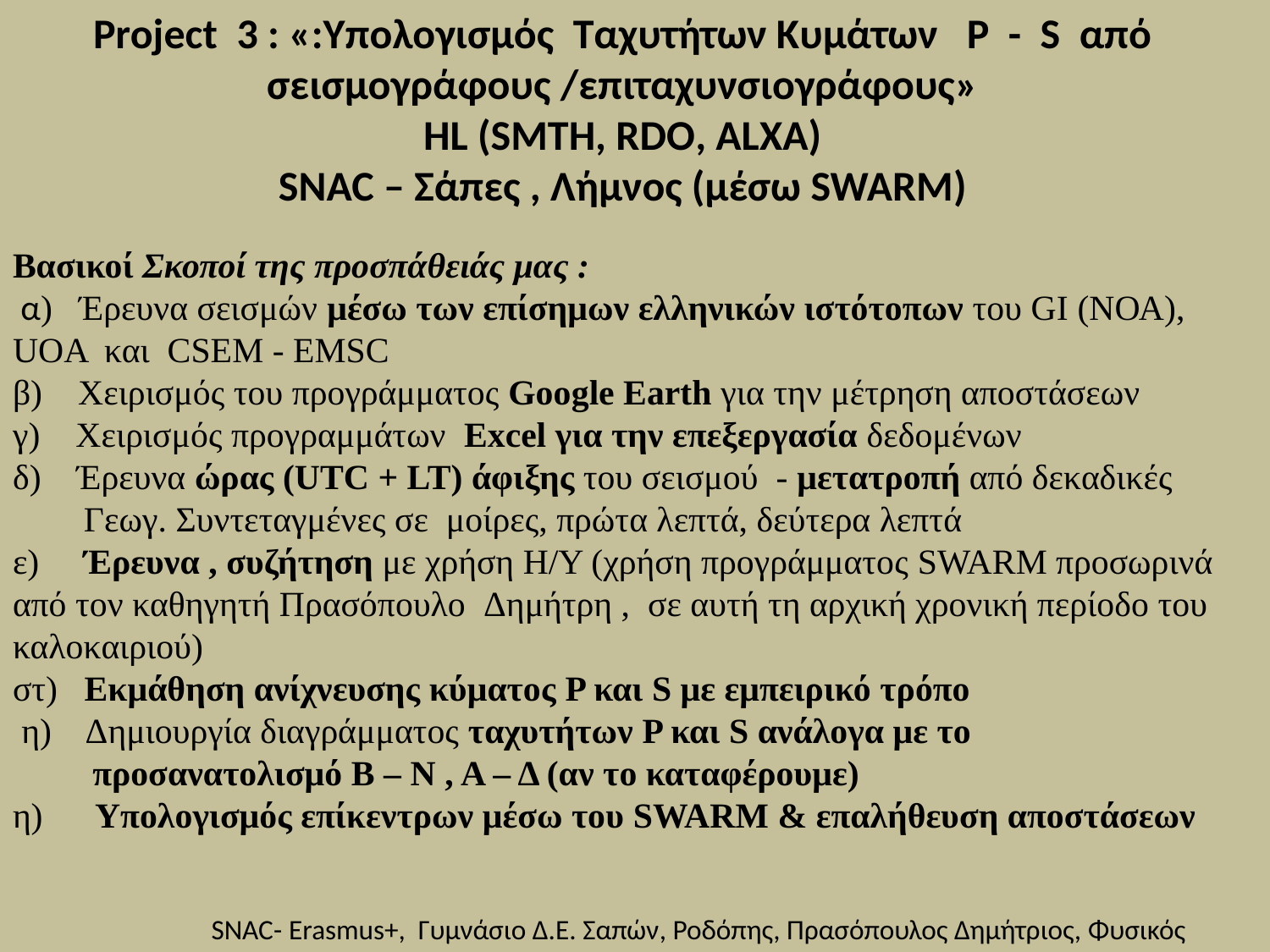

Project  3 : «:Υπολογισμός  Tαχυτήτων Κυμάτων   P  -  S  από σεισμογράφους /επιταχυνσιογράφους»
 HL (SMTH, RDO, ALXA)
SNAC – Σάπες , Λήμνος (μέσω SWARM)
Βασικοί Σκοποί της προσπάθειάς μας :
 α)   Έρευνα σεισμών μέσω των επίσημων ελληνικών ιστότοπων του GI (ΝΟΑ), UOA  και  CSEM - EMSC
β)    Χειρισμός του προγράμματος Google Earth για την μέτρηση αποστάσεων
γ)    Χειρισμός προγραμμάτων  Excel για την επεξεργασία δεδομένων
δ)    Έρευνα ώρας (UTC + LT) άφιξης του σεισμού  - μετατροπή από δεκαδικές
        Γεωγ. Συντεταγμένες σε  μοίρες, πρώτα λεπτά, δεύτερα λεπτά
ε)     Έρευνα , συζήτηση με χρήση Η/Υ (χρήση προγράμματος SWARM προσωρινά από τον καθηγητή Πρασόπουλο  Δημήτρη ,  σε αυτή τη αρχική χρονική περίοδο του καλοκαιριού)
στ)   Εκμάθηση ανίχνευσης κύματος P και S με εμπειρικό τρόπο
 η)    Δημιουργία διαγράμματος ταχυτήτων P και S ανάλογα με το
         προσανατολισμό Β – Ν , Α – Δ (αν το καταφέρουμε)
η)      Υπολογισμός επίκεντρων μέσω του SWARM & επαλήθευση αποστάσεων

SNAC- Erasmus+,  Γυμνάσιο Δ.Ε. Σαπών, Ροδόπης, Πρασόπουλος Δημήτριος, Φυσικός